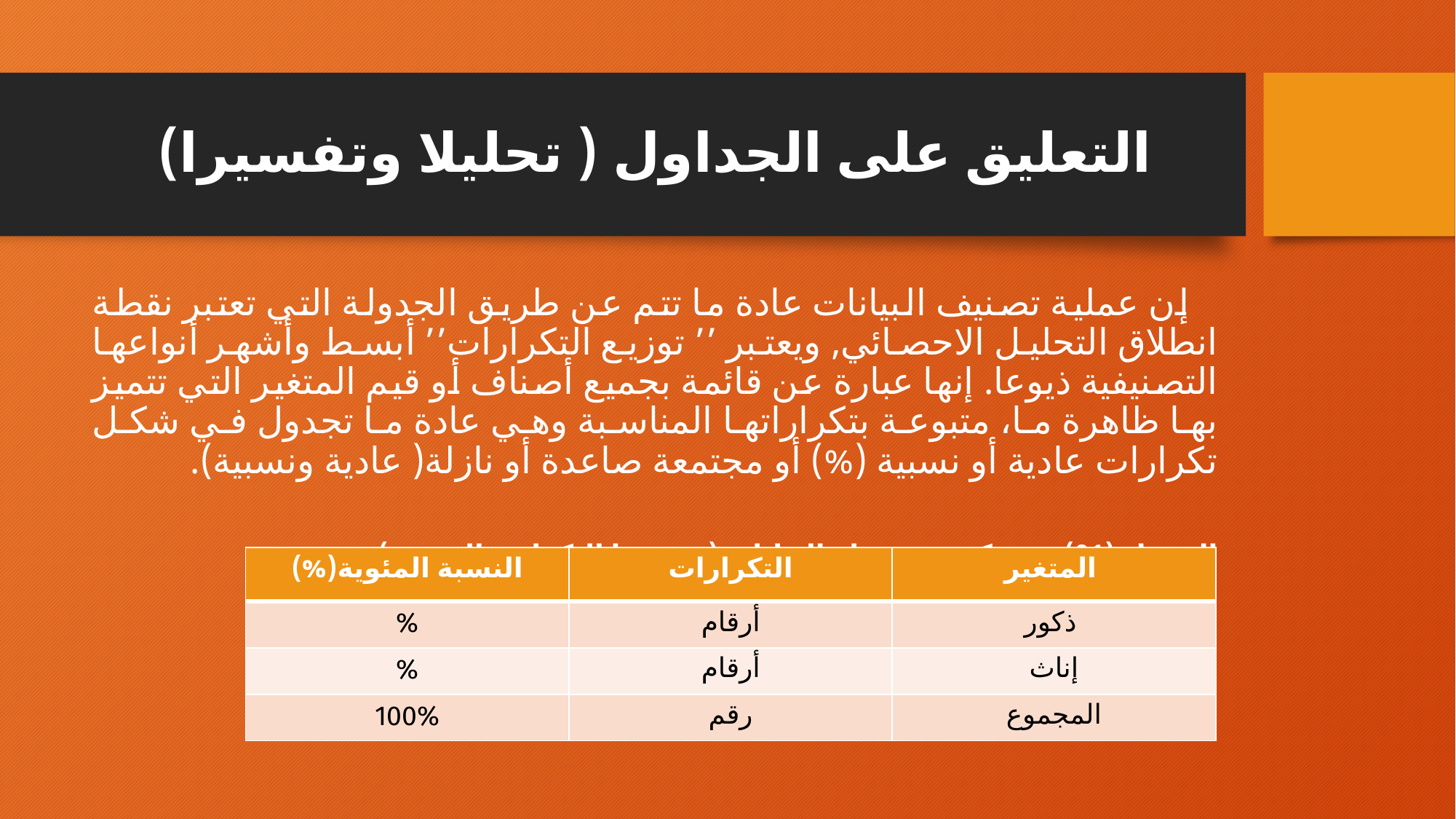

# التعليق على الجداول ( تحليلا وتفسيرا)
   إن عملية تصنيف البيانات عادة ما تتم عن طريق الجدولة التي تعتبر نقطة انطلاق التحليل الاحصائي, ويعتبر ’’ توزيع التكرارات’’ أبسط وأشهر أنواعها التصنيفية ذيوعا. إنها عبارة عن قائمة بجميع أصناف أو قيم المتغير التي تتميز بها ظاهرة ما، متبوعة بتكراراتها المناسبة وهي عادة ما تجدول في شكل تكرارات عادية أو نسبية (%) أو مجتمعة صاعدة أو نازلة( عادية ونسبية).

الجدول (01) يبين كيفية جدولة البيانات (توزيعها التكراري المتنوع)

| النسبة المئوية(%) | التكرارات | المتغير |
| --- | --- | --- |
| % | أرقام | ذكور |
| % | أرقام | إناث |
| 100% | رقم | المجموع |